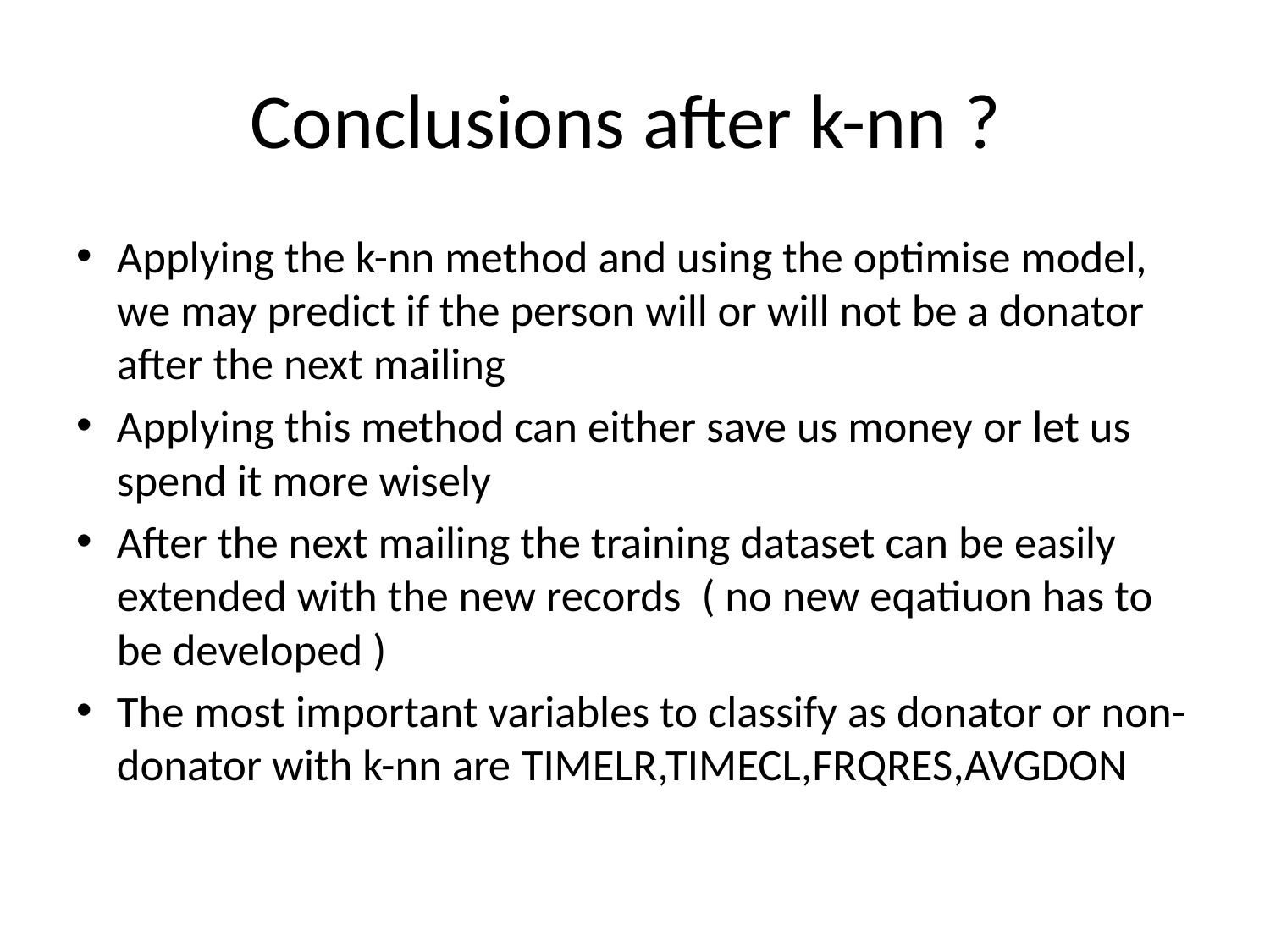

# Conclusions after k-nn ?
Applying the k-nn method and using the optimise model, we may predict if the person will or will not be a donator after the next mailing
Applying this method can either save us money or let us spend it more wisely
After the next mailing the training dataset can be easily extended with the new records  ( no new eqatiuon has to be developed )
The most important variables to classify as donator or non-donator with k-nn are TIMELR,TIMECL,FRQRES,AVGDON